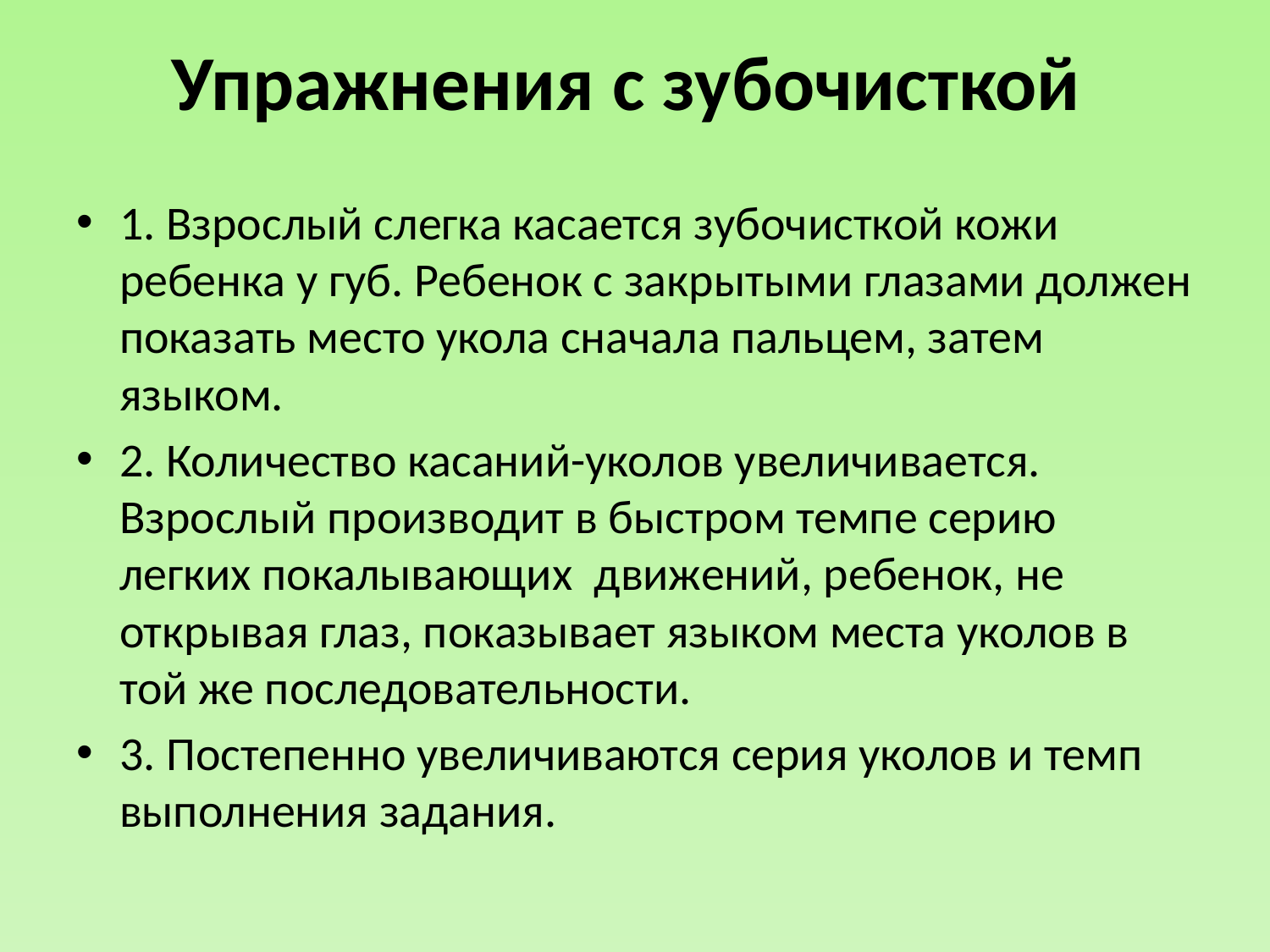

# Упражнения с зубочисткой
1. Взрослый слегка касается зубочисткой кожи ребенка у губ. Ребенок с закрытыми глазами должен показать место укола сначала пальцем, затем языком.
2. Количество касаний-уколов увеличивается. Взрослый производит в быстром темпе серию легких покалывающих  движений, ребенок, не открывая глаз, показывает языком места уколов в той же последовательности.
3. Постепенно увеличиваются серия уколов и темп выполнения задания.